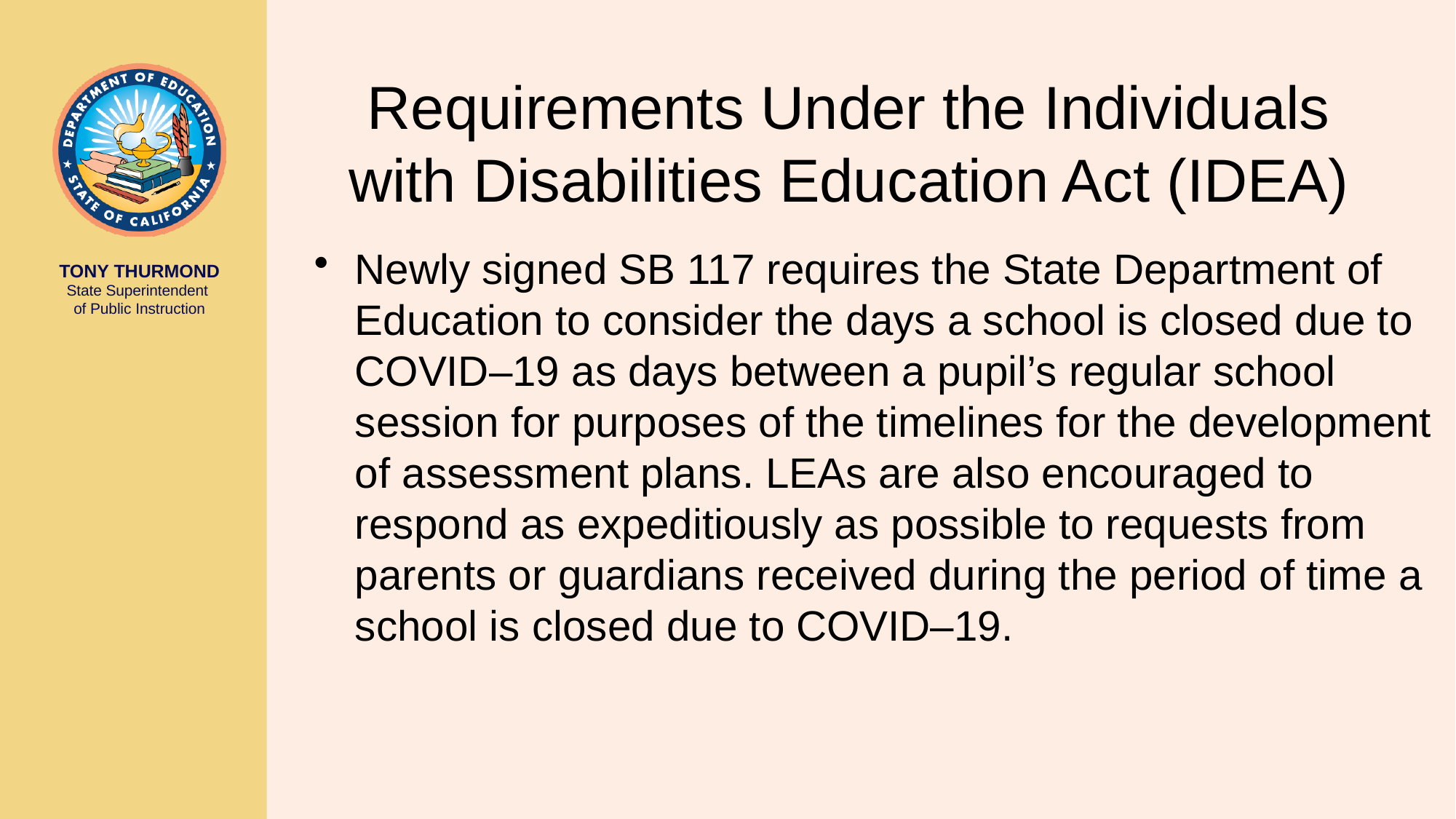

# Requirements Under the Individuals with Disabilities Education Act (IDEA)
Newly signed SB 117 requires the State Department of Education to consider the days a school is closed due to COVID–19 as days between a pupil’s regular school session for purposes of the timelines for the development of assessment plans. LEAs are also encouraged to respond as expeditiously as possible to requests from parents or guardians received during the period of time a school is closed due to COVID–19.